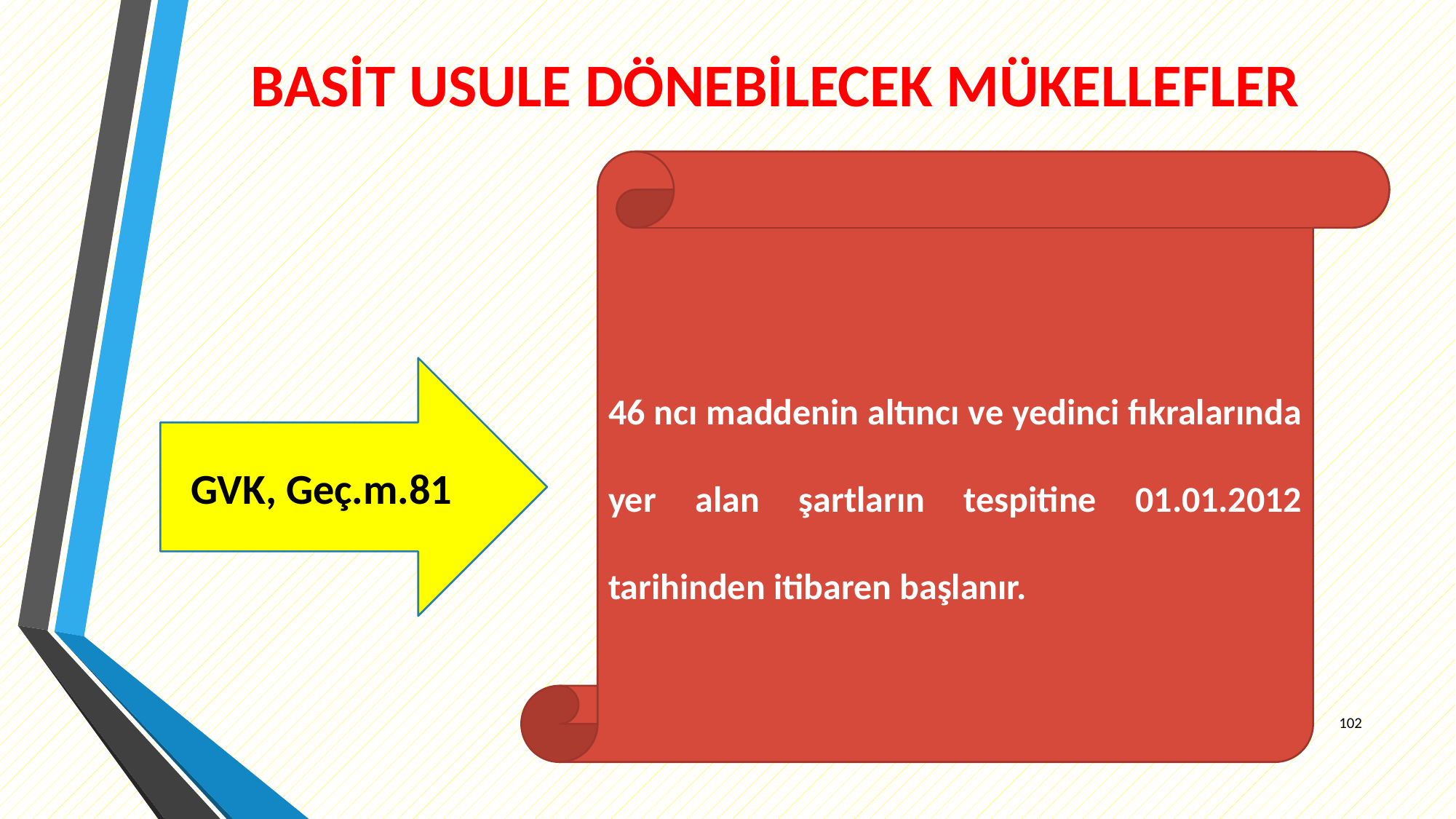

# BASİT USULE DÖNEBİLECEK MÜKELLEFLER
46 ncı maddenin altıncı ve yedinci fıkralarında yer alan şartların tespitine 01.01.2012 tarihinden itibaren başlanır.
GVK, Geç.m.81
102